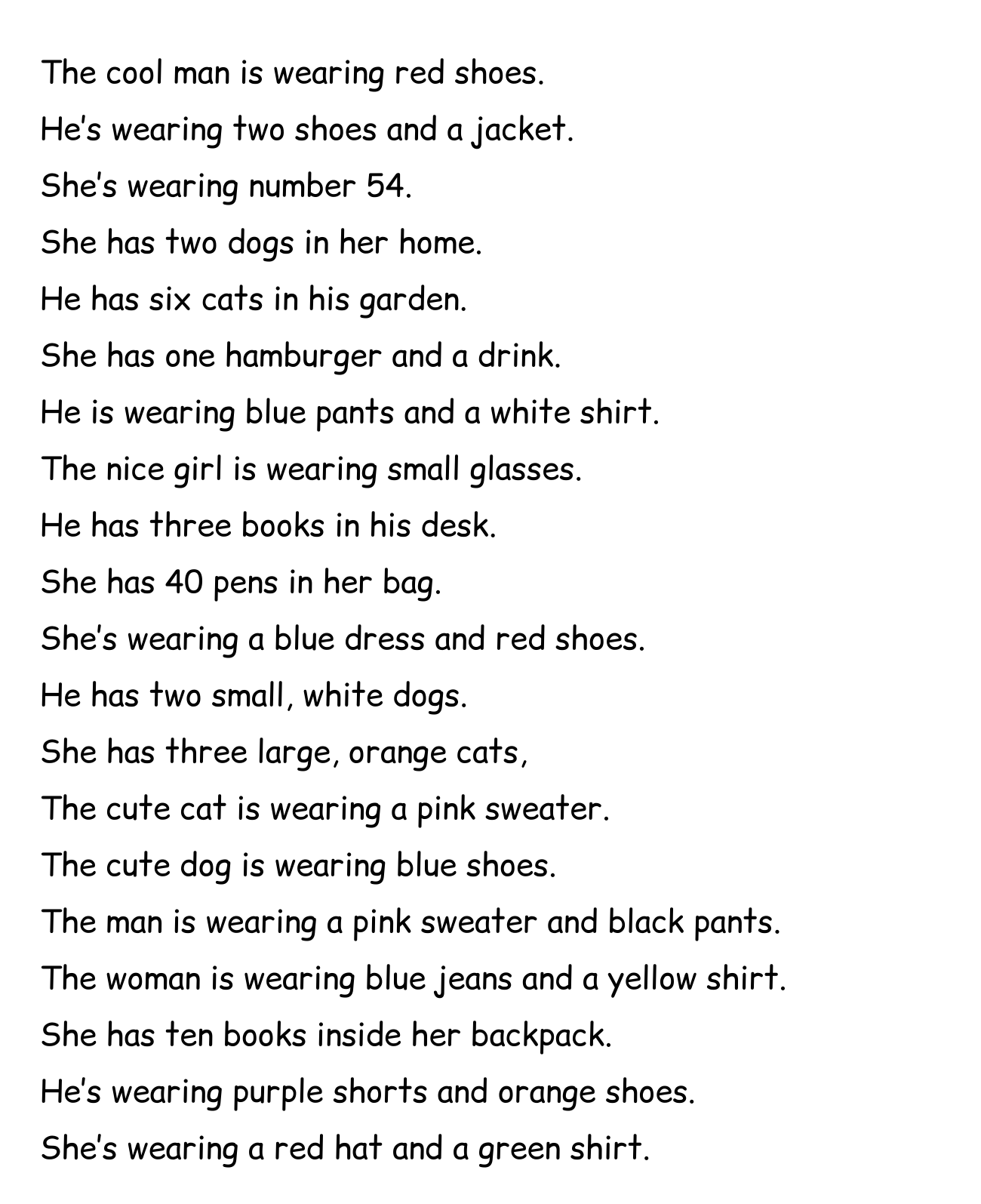

The cool man is wearing red shoes.
He’s wearing two shoes and a jacket.
She’s wearing number 54.
She has two dogs in her home.
He has six cats in his garden.
She has one hamburger and a drink.
He is wearing blue pants and a white shirt.
The nice girl is wearing small glasses.
He has three books in his desk.
She has 40 pens in her bag.
She’s wearing a blue dress and red shoes.
He has two small, white dogs.
She has three large, orange cats,
The cute cat is wearing a pink sweater.
The cute dog is wearing blue shoes.
The man is wearing a pink sweater and black pants.
The woman is wearing blue jeans and a yellow shirt.
She has ten books inside her backpack.
He’s wearing purple shorts and orange shoes.
She’s wearing a red hat and a green shirt.